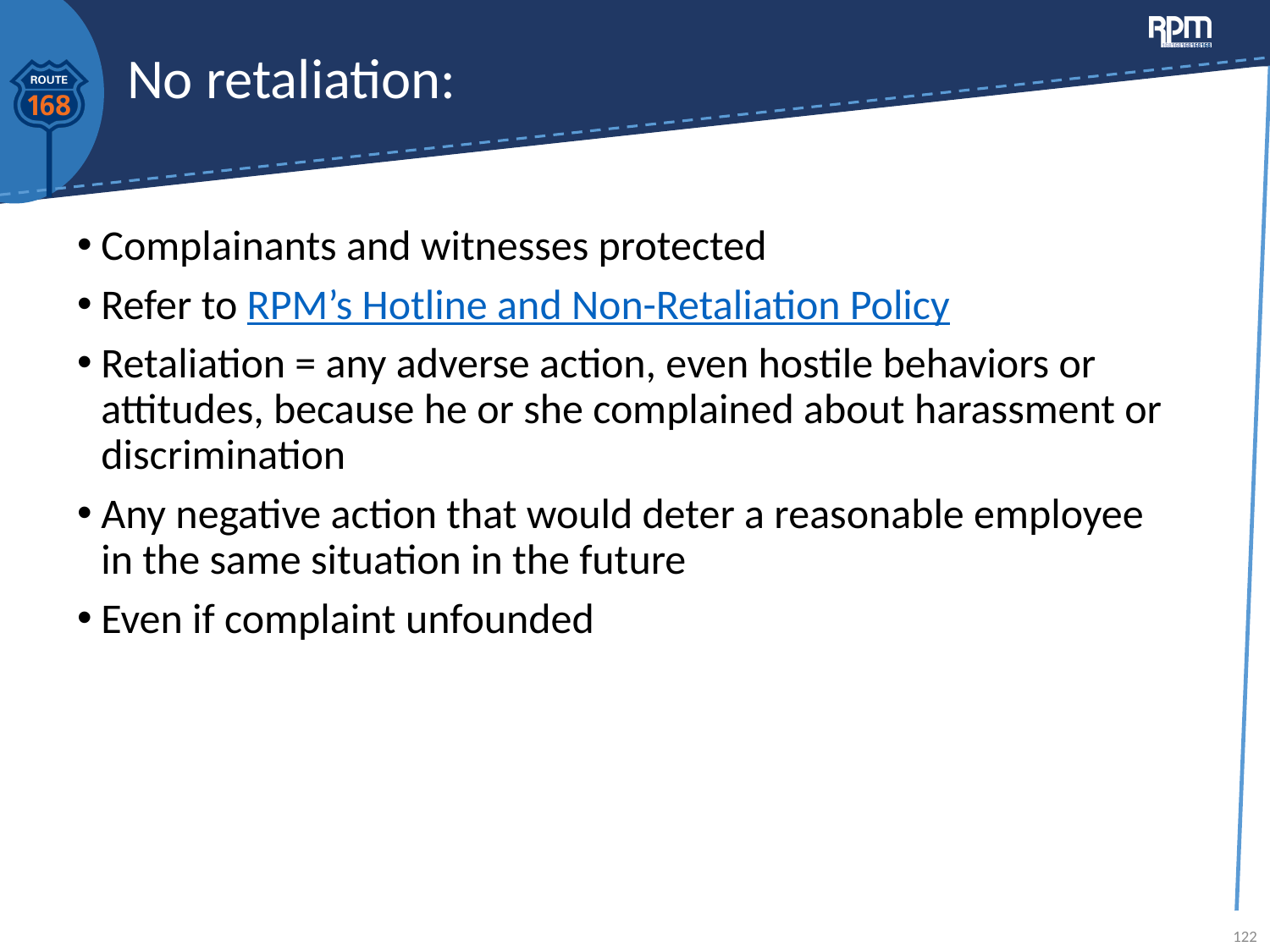

# No retaliation:
Complainants and witnesses protected
Refer to RPM’s Hotline and Non-Retaliation Policy
Retaliation = any adverse action, even hostile behaviors or attitudes, because he or she complained about harassment or discrimination
Any negative action that would deter a reasonable employee in the same situation in the future
Even if complaint unfounded
122